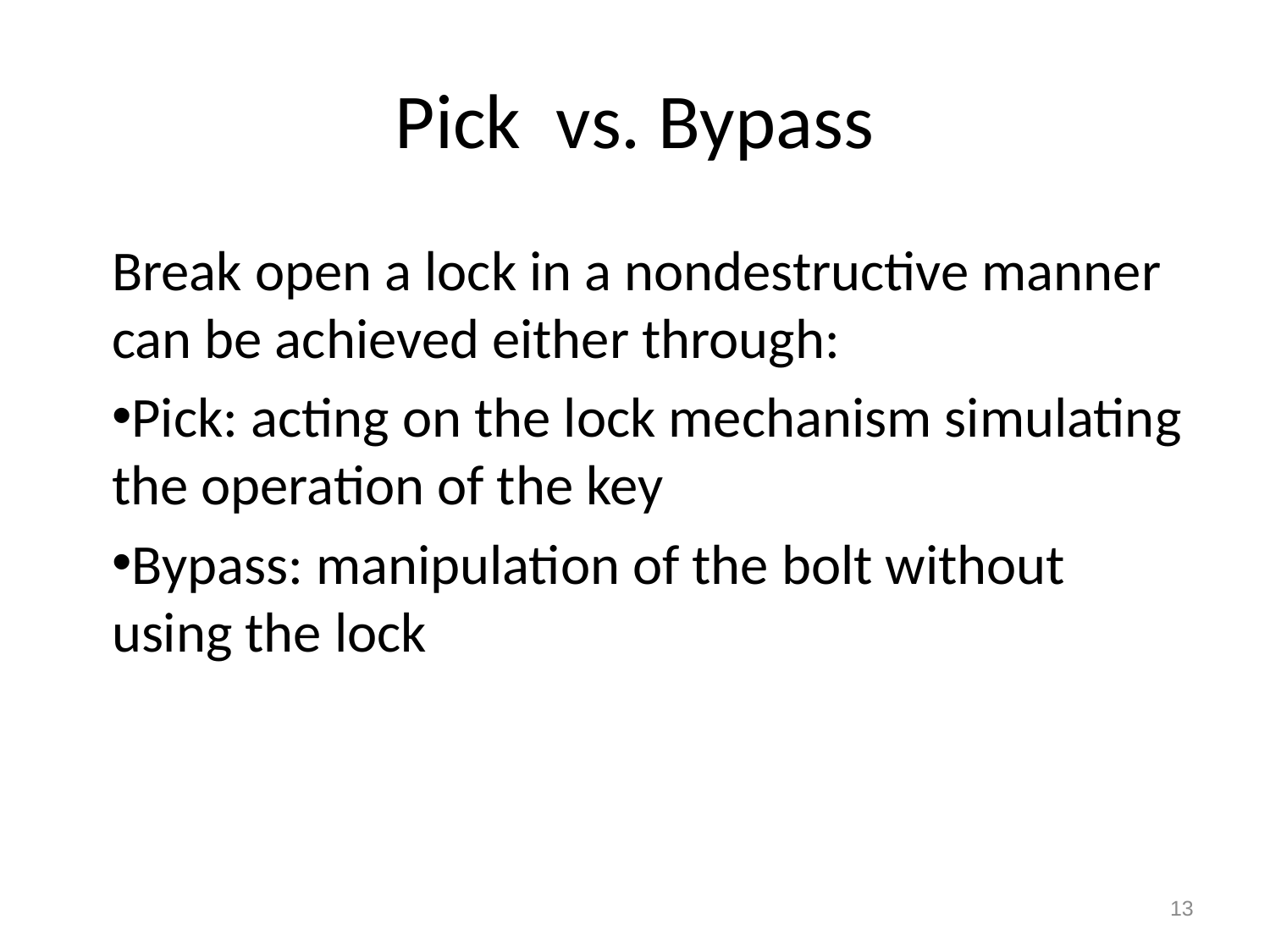

# Pick  vs. Bypass
Break open a lock in a nondestructive manner can be achieved either through:
Pick: acting on the lock mechanism simulating the operation of the key
Bypass: manipulation of the bolt without using the lock
13